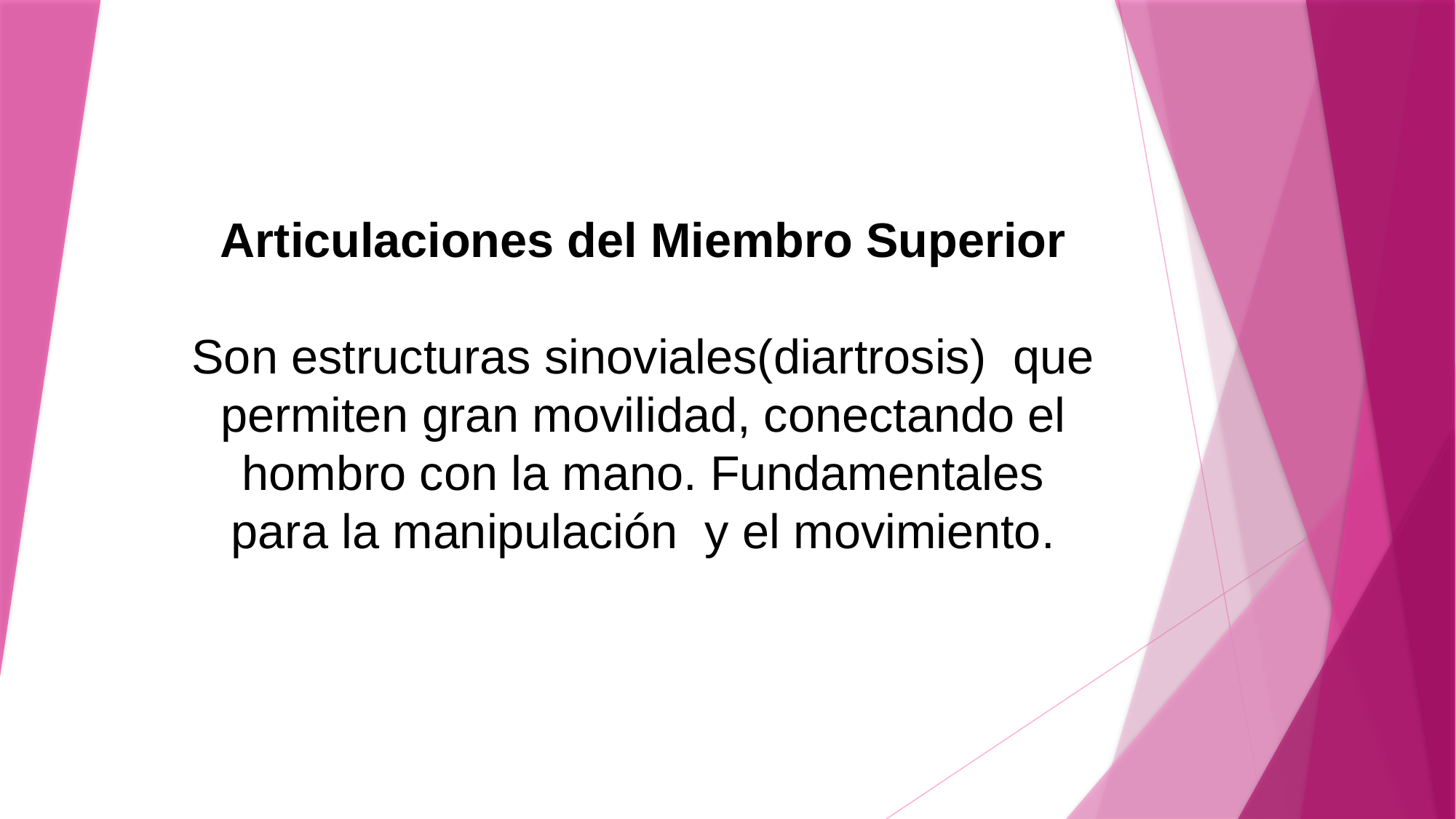

# Articulaciones del Miembro Superior Son estructuras sinoviales(diartrosis)  que permiten gran movilidad, conectando el hombro con la mano. Fundamentales para la manipulación  y el movimiento.